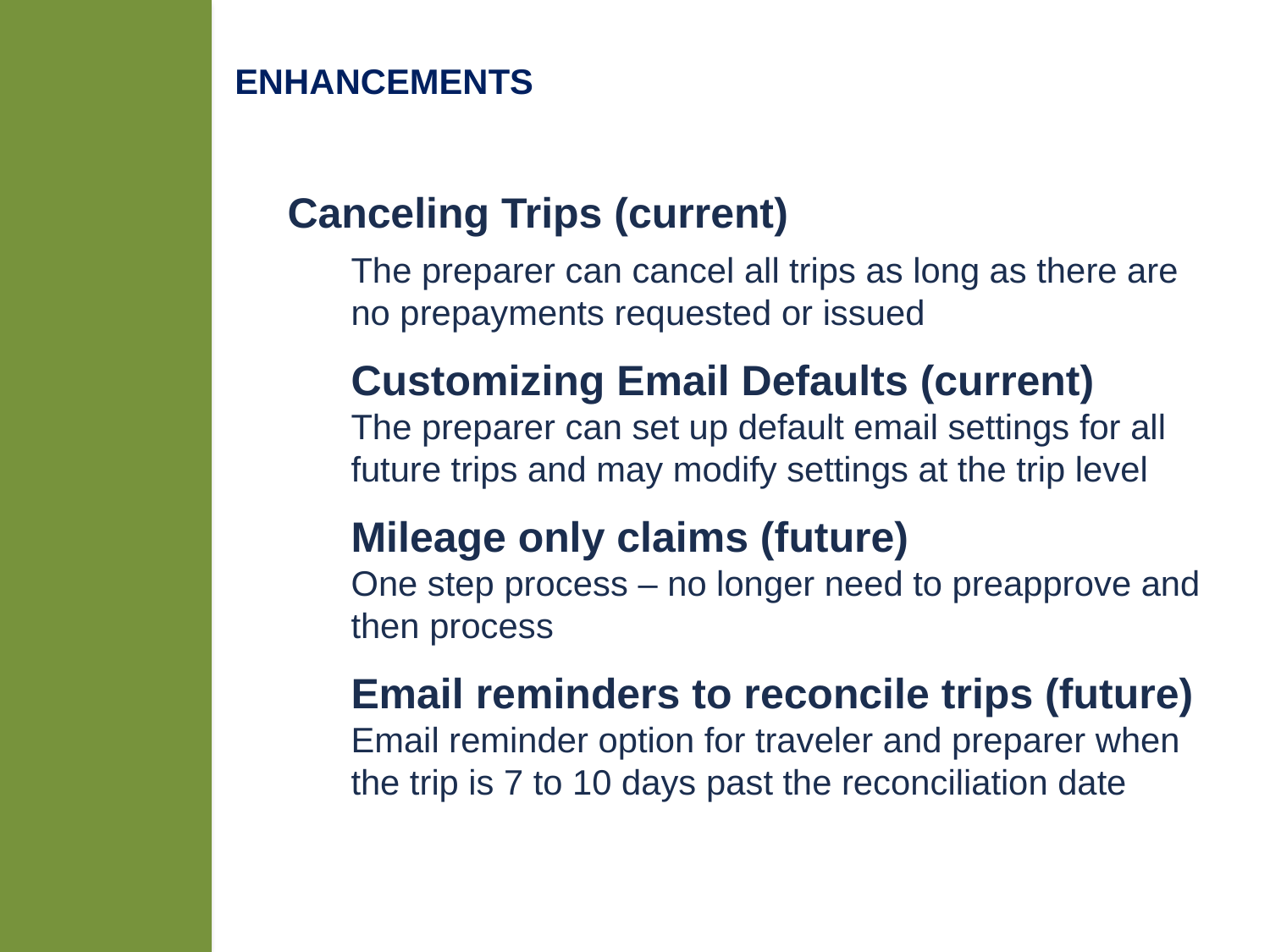

ENHANCEMENTS
Canceling Trips (current)
The preparer can cancel all trips as long as there are no prepayments requested or issued
Customizing Email Defaults (current)
The preparer can set up default email settings for all future trips and may modify settings at the trip level
Mileage only claims (future)
One step process – no longer need to preapprove and then process
Email reminders to reconcile trips (future)
Email reminder option for traveler and preparer when the trip is 7 to 10 days past the reconciliation date